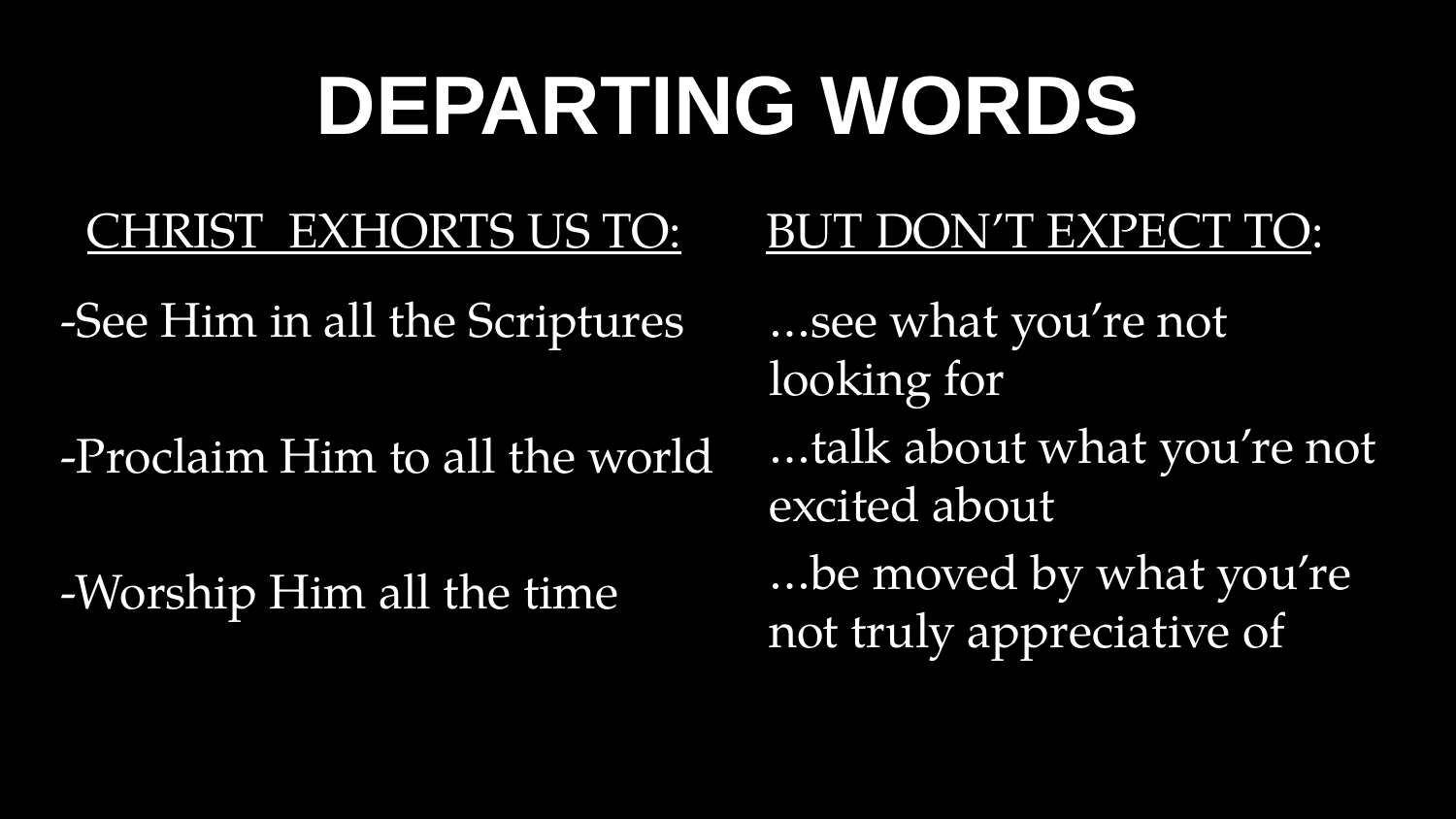

# DEPARTING WORDS
CHRIST  exhorts us to:
 but Don’t expect to:
-See Him in all the Scriptures

-Proclaim Him to all the world

-Worship Him all the time
	…see what you’re not looking for
	…talk about what you’re not excited about
	…be moved by what you’re not truly appreciative of